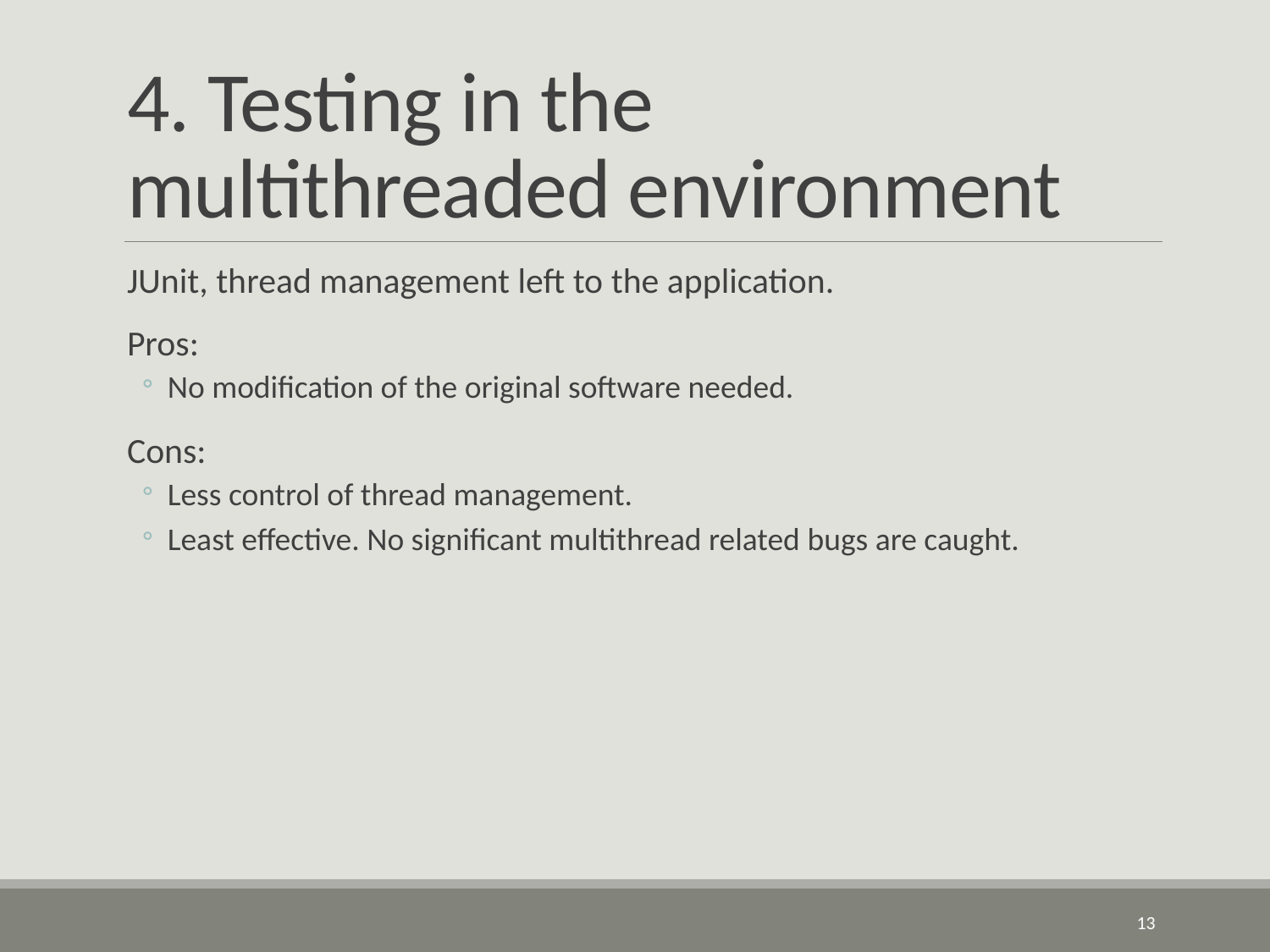

# 4. Testing in the multithreaded environment
JUnit, thread management left to the application.
Pros:
No modification of the original software needed.
Cons:
Less control of thread management.
Least effective. No significant multithread related bugs are caught.
13